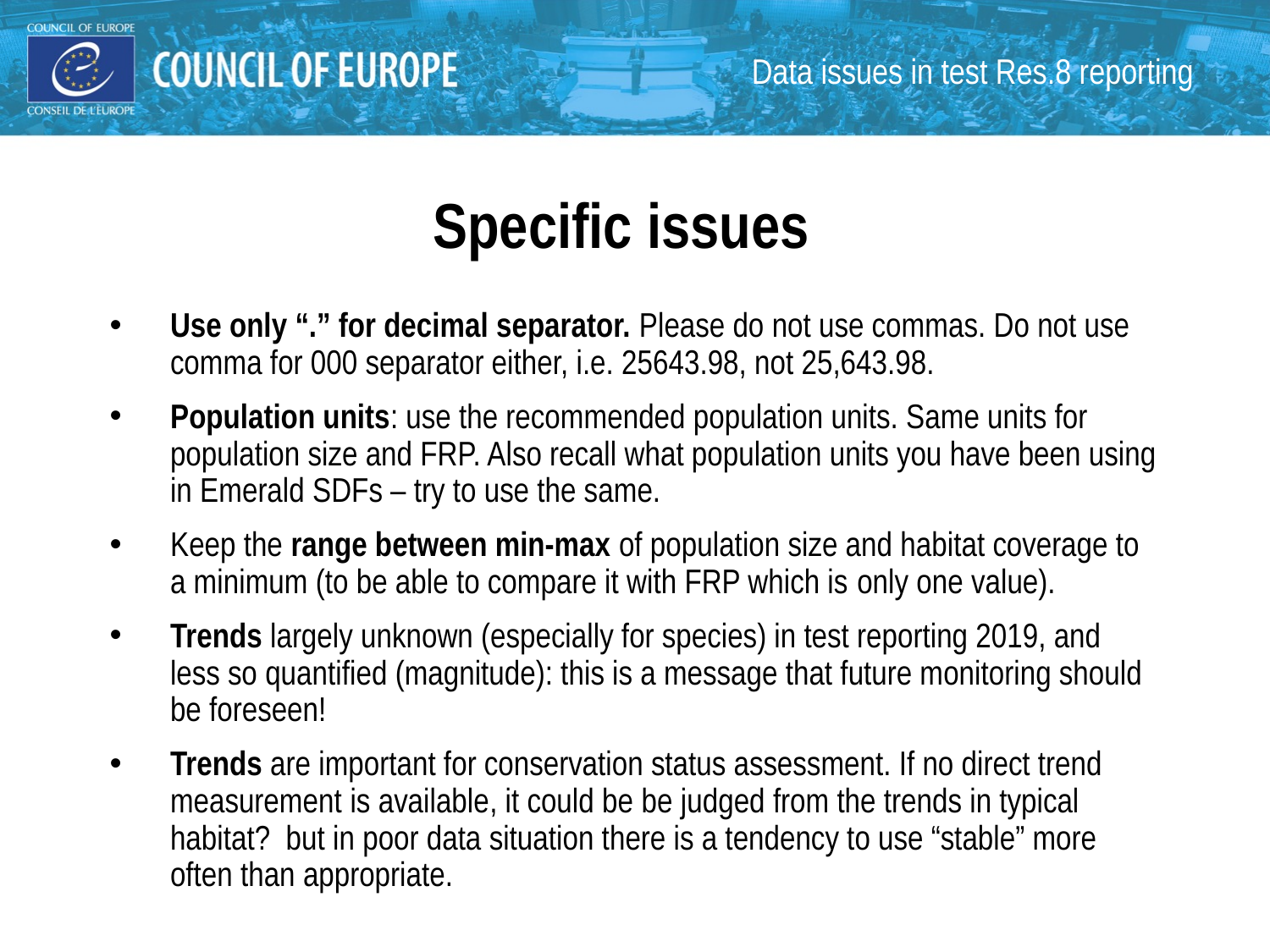

# Data issues in test Res.8 reporting
Specific issues
Use only “.” for decimal separator. Please do not use commas. Do not use comma for 000 separator either, i.e. 25643.98, not 25,643.98.
Population units: use the recommended population units. Same units for population size and FRP. Also recall what population units you have been using in Emerald SDFs – try to use the same.
Keep the range between min-max of population size and habitat coverage to a minimum (to be able to compare it with FRP which is only one value).
Trends largely unknown (especially for species) in test reporting 2019, and less so quantified (magnitude): this is a message that future monitoring should be foreseen!
Trends are important for conservation status assessment. If no direct trend measurement is available, it could be be judged from the trends in typical habitat?  but in poor data situation there is a tendency to use “stable” more often than appropriate.